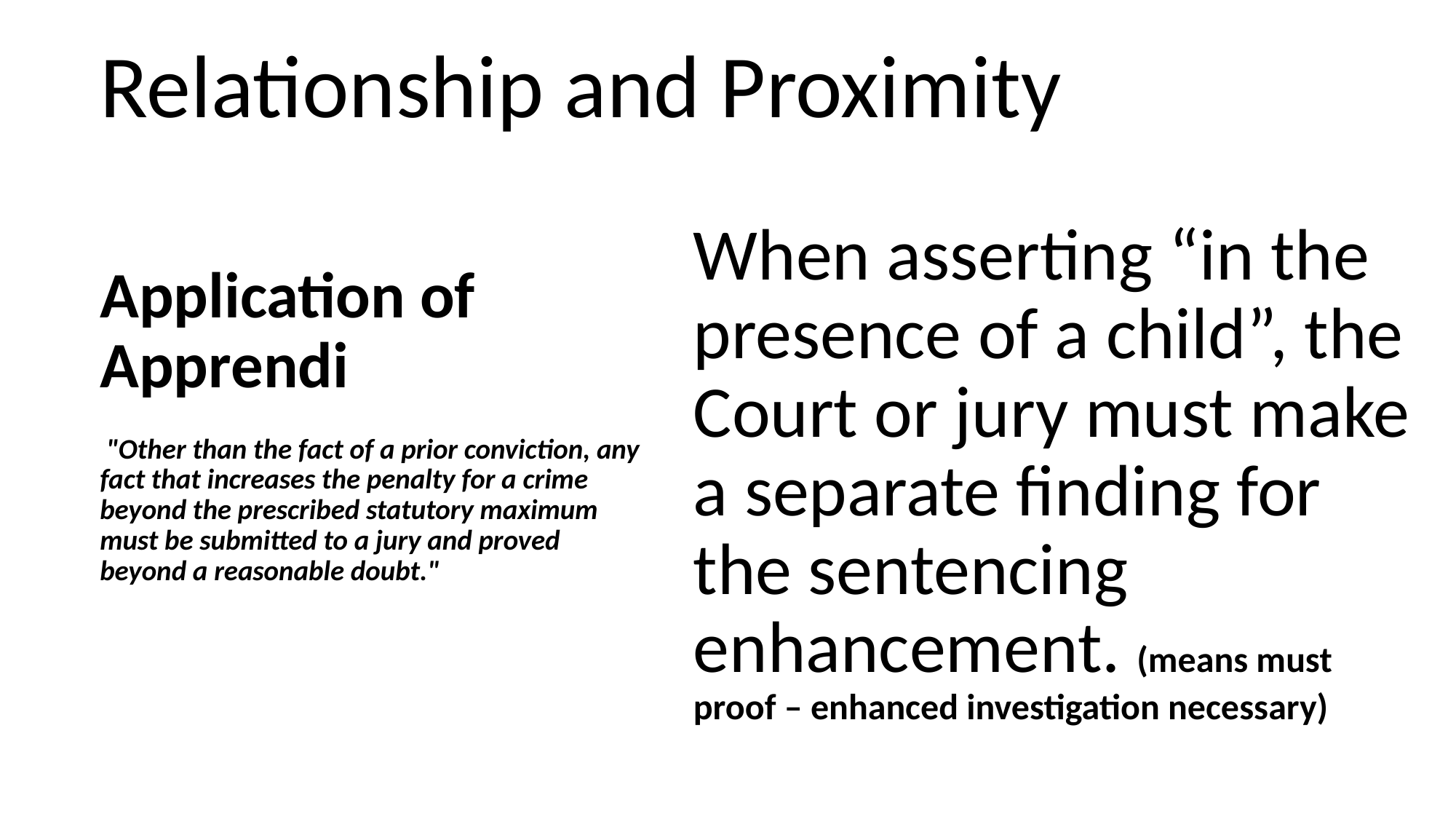

# Relationship and Proximity
When asserting “in the presence of a child”, the Court or jury must make a separate finding for the sentencing enhancement. (means must proof – enhanced investigation necessary)
Application of Apprendi
 "Other than the fact of a prior conviction, any fact that increases the penalty for a crime beyond the prescribed statutory maximum must be submitted to a jury and proved beyond a reasonable doubt."